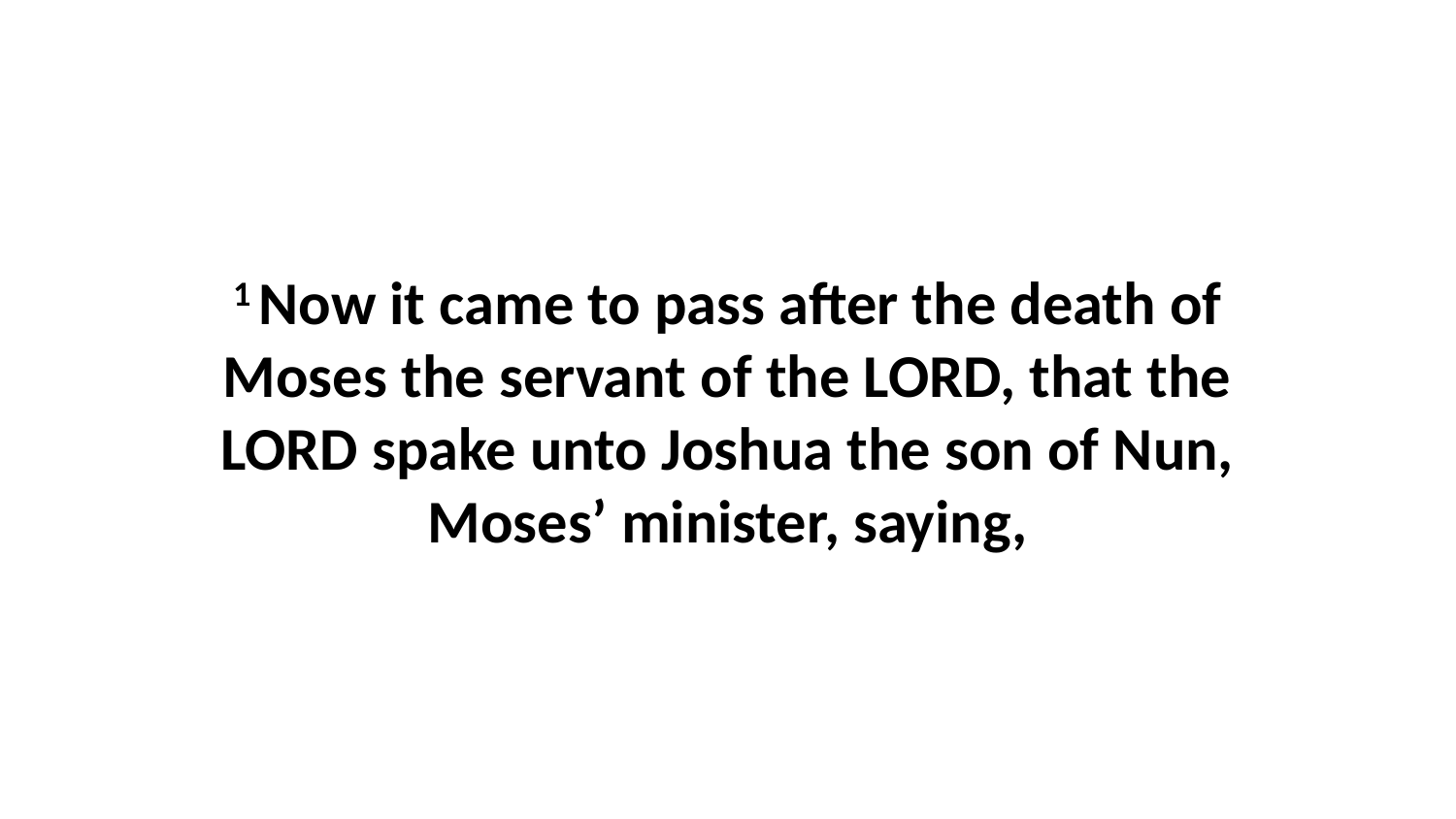

1 Now it came to pass after the death of Moses the servant of the LORD, that the LORD spake unto Joshua the son of Nun, Moses’ minister, saying,